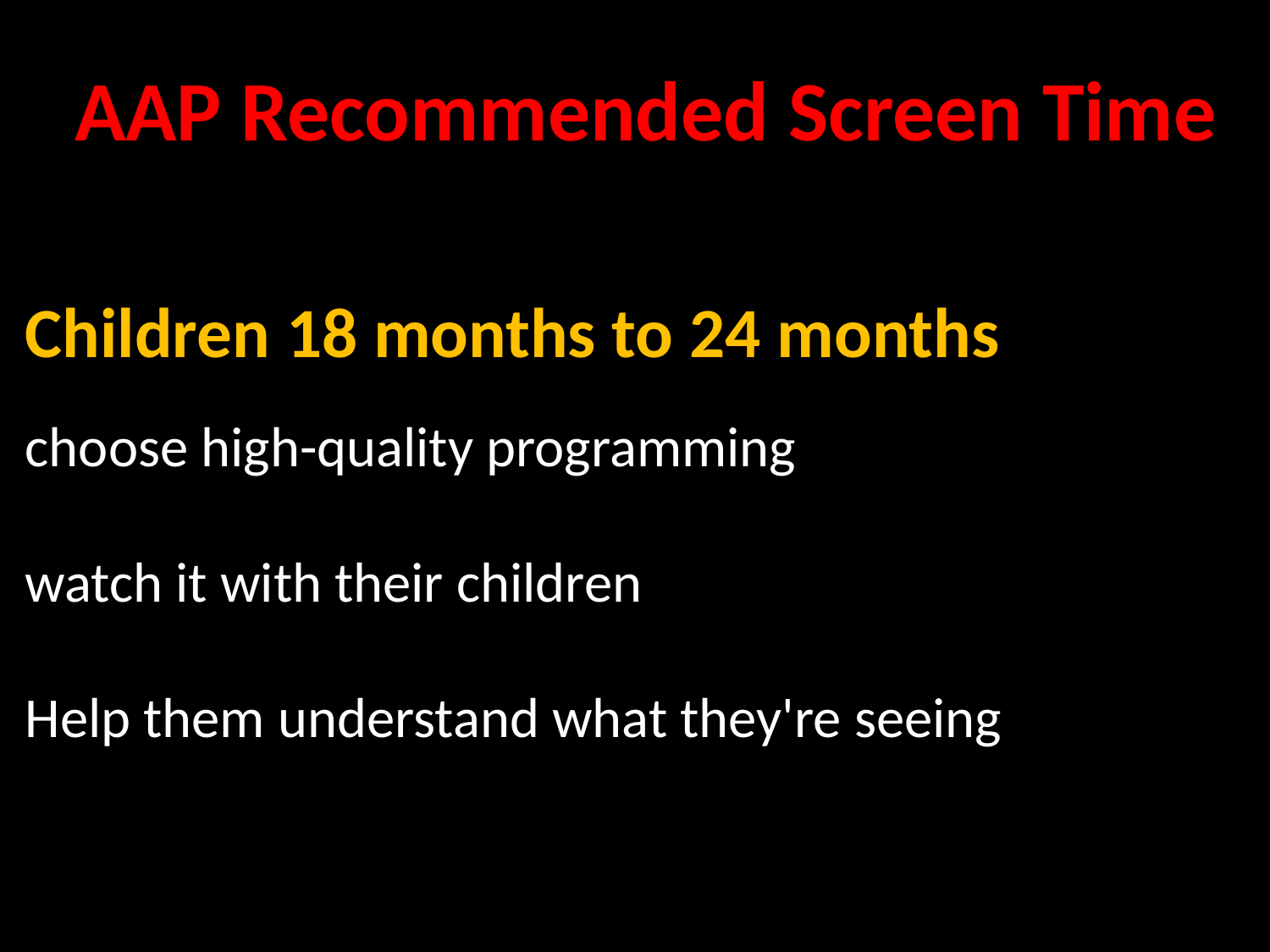

AAP Recommended Screen Time
Children 18 months to 24 months

choose high-quality programming

watch it with their children

Help them understand what they're seeing